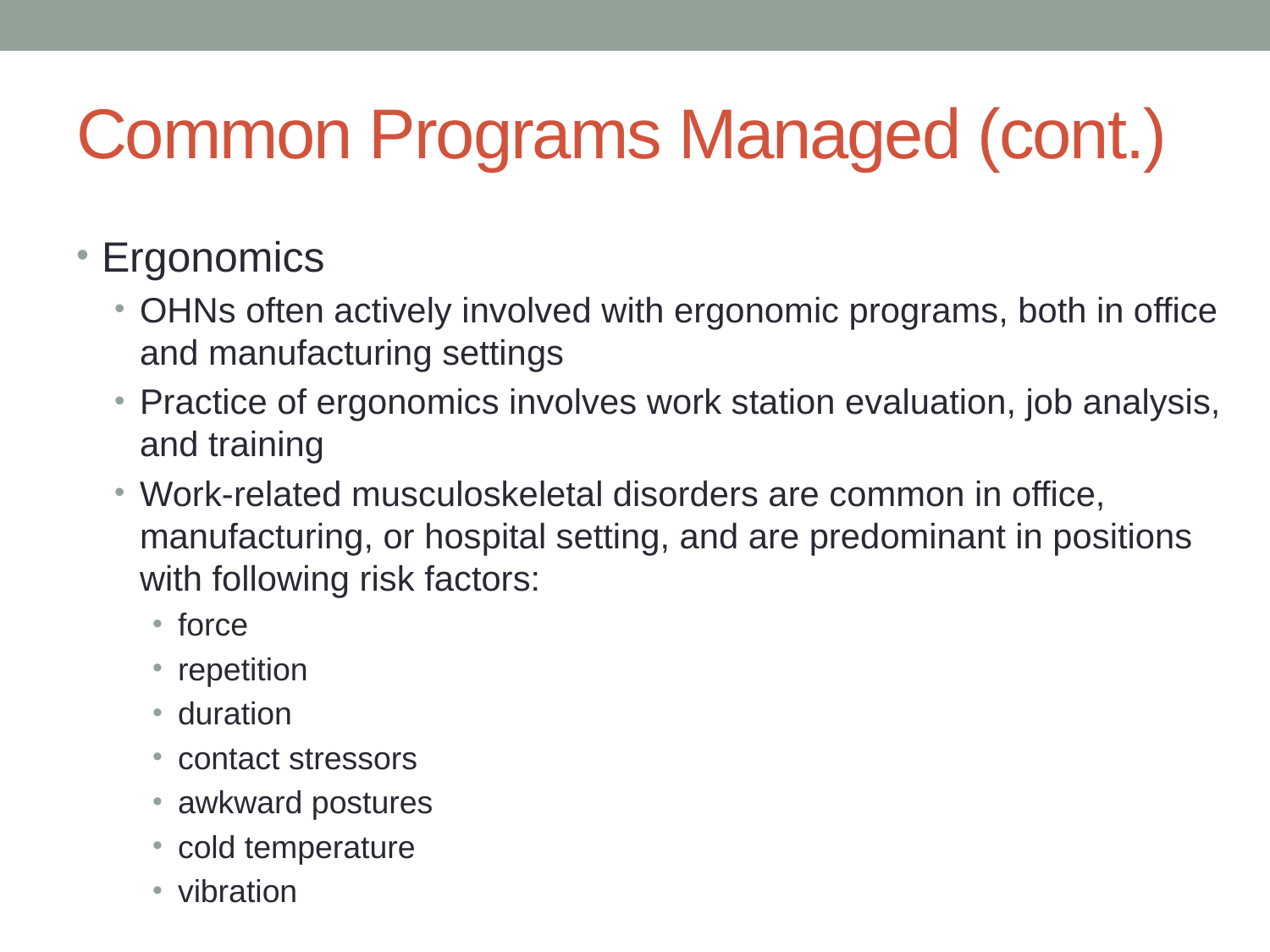

# Common Programs Managed (cont.)
Ergonomics
OHNs often actively involved with ergonomic programs, both in office and manufacturing settings
Practice of ergonomics involves work station evaluation, job analysis, and training
Work-related musculoskeletal disorders are common in office, manufacturing, or hospital setting, and are predominant in positions with following risk factors:
force
repetition
duration
contact stressors
awkward postures
cold temperature
vibration